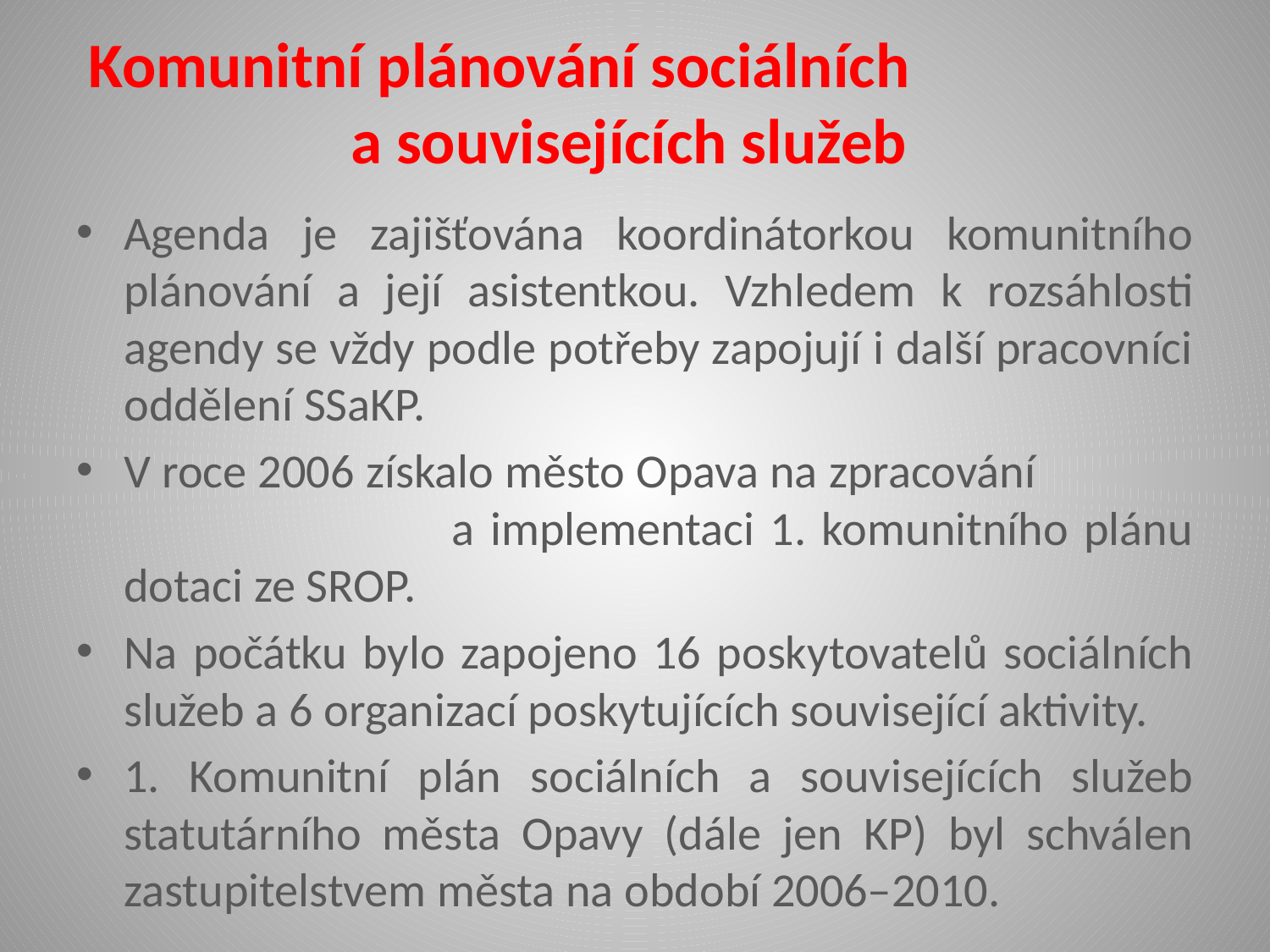

# Komunitní plánování sociálních                    a souvisejících služeb
Agenda je zajišťována koordinátorkou komunitního plánování a její asistentkou. Vzhledem k rozsáhlosti agendy se vždy podle potřeby zapojují i další pracovníci oddělení SSaKP.
V roce 2006 získalo město Opava na zpracování                                    a implementaci 1. komunitního plánu dotaci ze SROP.
Na počátku bylo zapojeno 16 poskytovatelů sociálních služeb a 6 organizací poskytujících související aktivity.
1. Komunitní plán sociálních a souvisejících služeb statutárního města Opavy (dále jen KP) byl schválen zastupitelstvem města na období 2006‒2010.